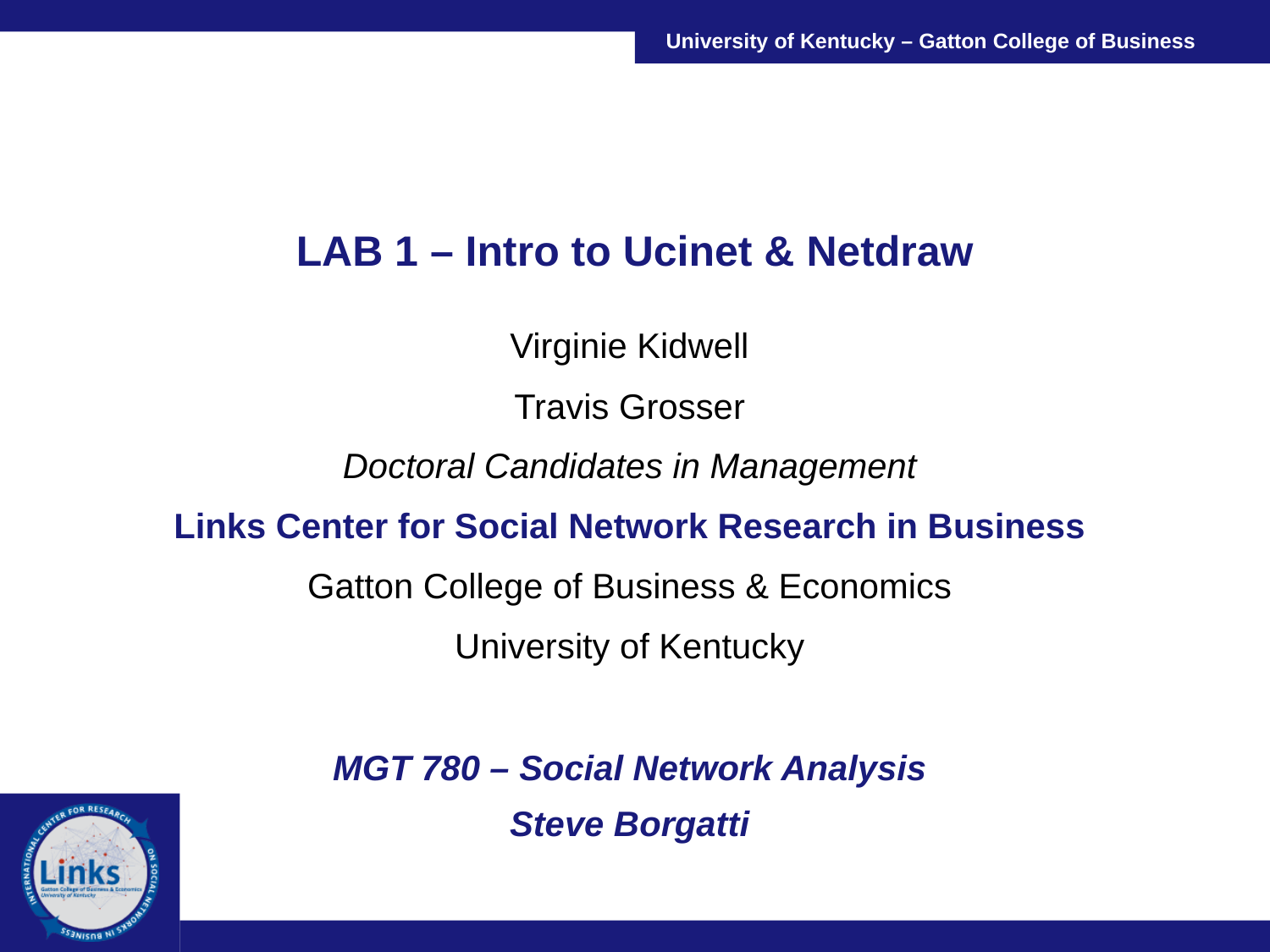

# LAB 1 – Intro to Ucinet & Netdraw
Virginie Kidwell
Travis Grosser
Doctoral Candidates in Management
Links Center for Social Network Research in Business
Gatton College of Business & Economics
University of Kentucky

MGT 780 – Social Network Analysis
Steve Borgatti